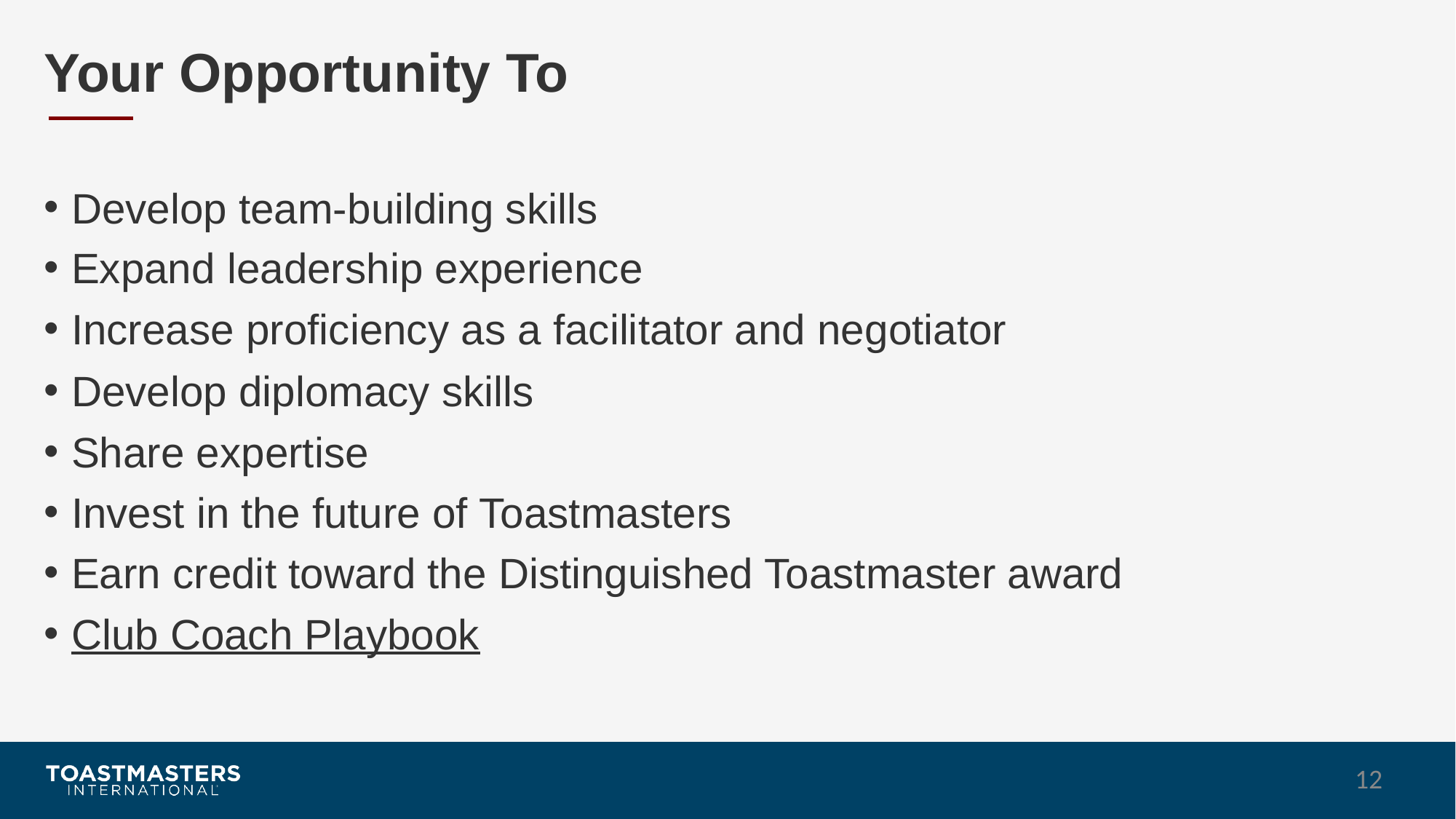

# Your Opportunity To
Develop team-building skills
Expand leadership experience
Increase proficiency as a facilitator and negotiator
Develop diplomacy skills
Share expertise
Invest in the future of Toastmasters
Earn credit toward the Distinguished Toastmaster award
Club Coach Playbook
12